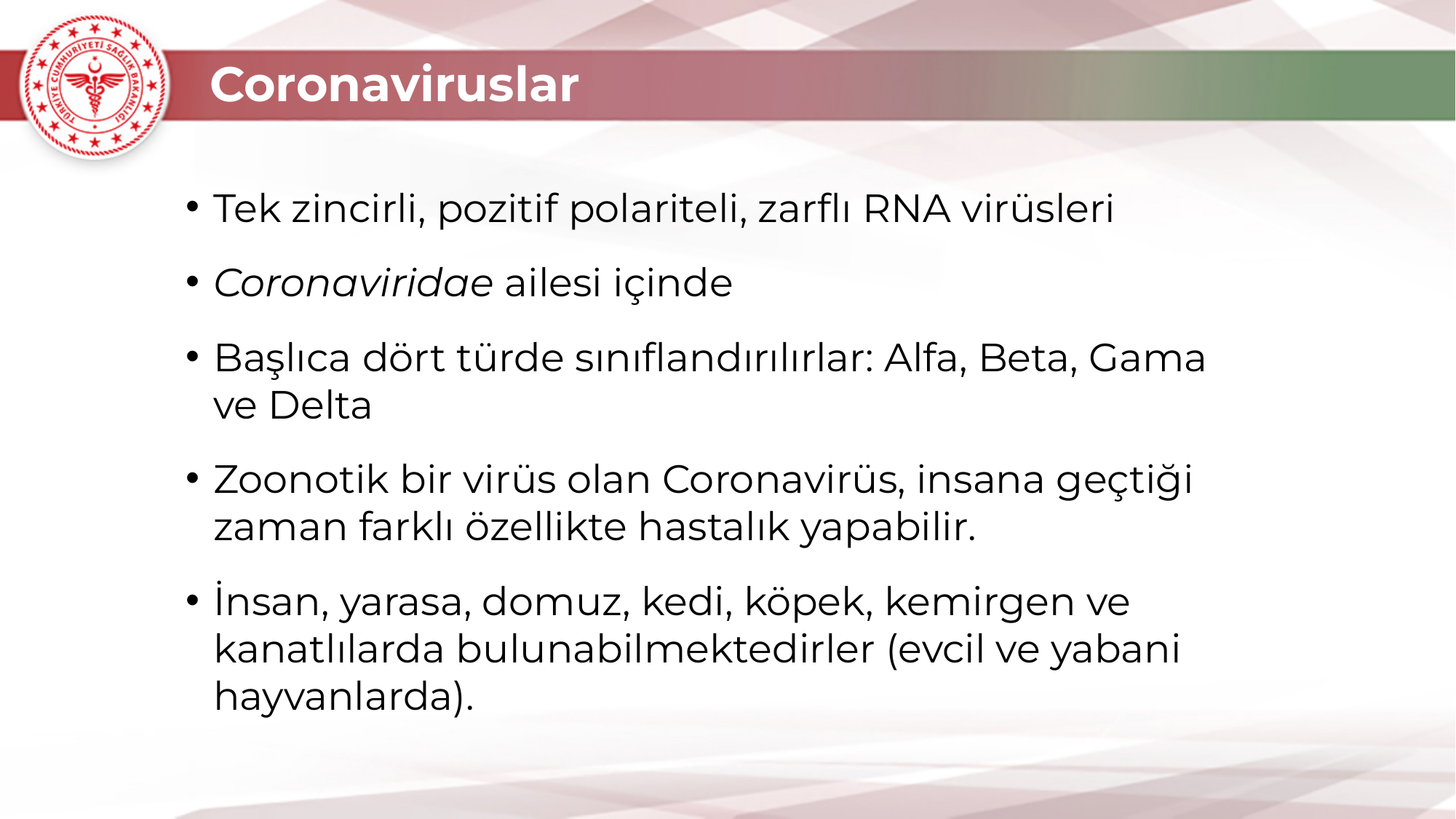

# Coronaviruslar
Tek zincirli, pozitif polariteli, zarflı RNA virüsleri
Coronaviridae ailesi içinde
Başlıca dört türde sınıflandırılırlar: Alfa, Beta, Gama ve Delta
Zoonotik bir virüs olan Coronavirüs, insana geçtiği zaman farklı özellikte hastalık yapabilir.
İnsan, yarasa, domuz, kedi, köpek, kemirgen ve kanatlılarda bulunabilmektedirler (evcil ve yabani hayvanlarda).